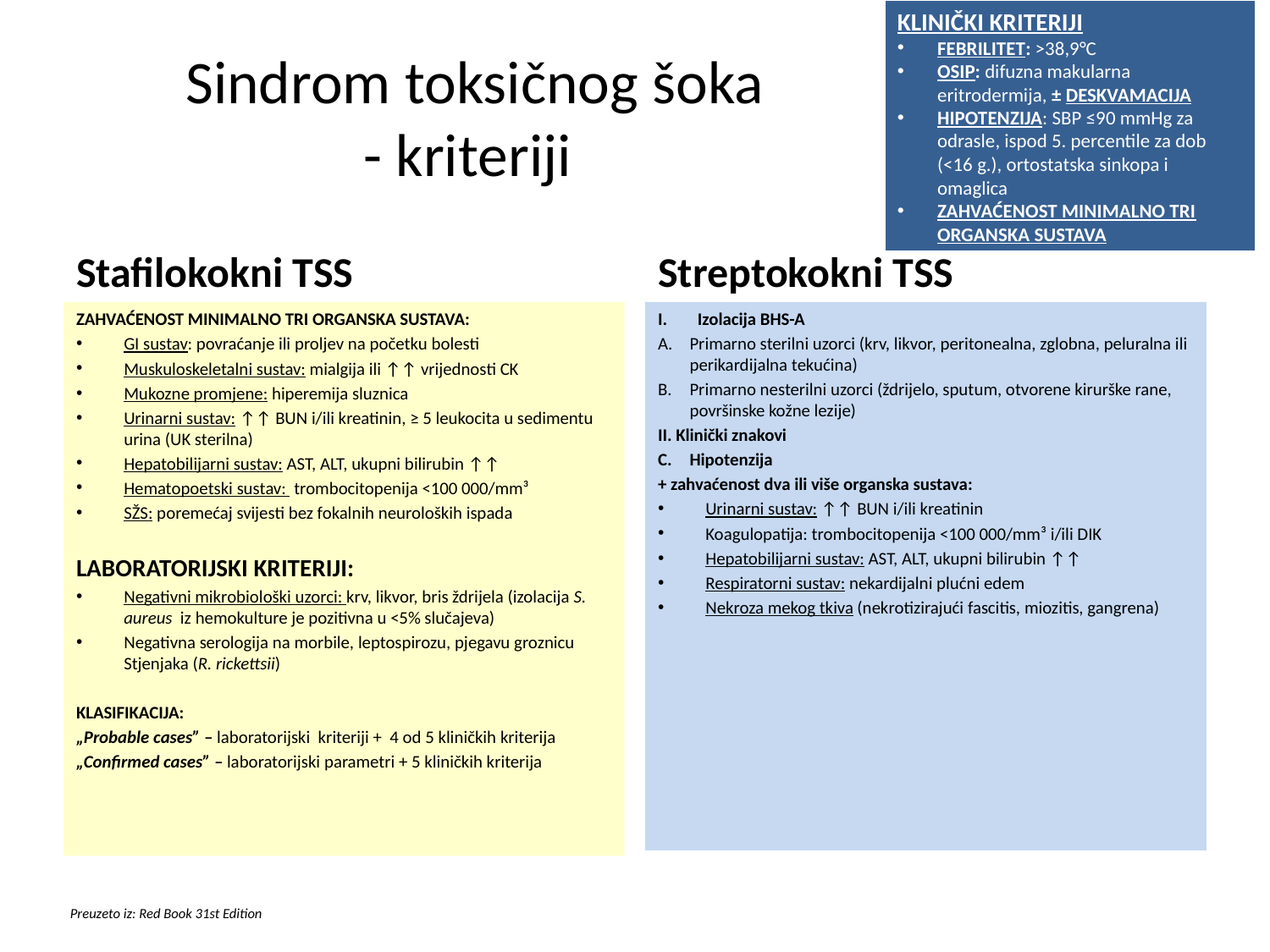

KLINIČKI KRITERIJI
FEBRILITET: >38,9°C
OSIP: difuzna makularna eritrodermija, ± DESKVAMACIJA
HIPOTENZIJA: SBP ≤90 mmHg za odrasle, ispod 5. percentile za dob (<16 g.), ortostatska sinkopa i omaglica
ZAHVAĆENOST MINIMALNO TRI ORGANSKA SUSTAVA
# Sindrom toksičnog šoka - kriteriji
Stafilokokni TSS
Streptokokni TSS
ZAHVAĆENOST MINIMALNO TRI ORGANSKA SUSTAVA:
GI sustav: povraćanje ili proljev na početku bolesti
Muskuloskeletalni sustav: mialgija ili ↑↑ vrijednosti CK
Mukozne promjene: hiperemija sluznica
Urinarni sustav: ↑↑ BUN i/ili kreatinin, ≥ 5 leukocita u sedimentu urina (UK sterilna)
Hepatobilijarni sustav: AST, ALT, ukupni bilirubin ↑↑
Hematopoetski sustav:  trombocitopenija <100 000/mm³
SŽS: poremećaj svijesti bez fokalnih neuroloških ispada

LABORATORIJSKI KRITERIJI:
Negativni mikrobiološki uzorci: krv, likvor, bris ždrijela (izolacija S. aureus  iz hemokulture je pozitivna u <5% slučajeva)
Negativna serologija na morbile, leptospirozu, pjegavu groznicu Stjenjaka (R. rickettsii)

KLASIFIKACIJA:
„Probable cases” – laboratorijski  kriteriji +  4 od 5 kliničkih kriterija
„Confirmed cases” – laboratorijski parametri + 5 kliničkih kriterija
Izolacija BHS-A
Primarno sterilni uzorci (krv, likvor, peritonealna, zglobna, peluralna ili perikardijalna tekućina)
Primarno nesterilni uzorci (ždrijelo, sputum, otvorene kirurške rane, površinske kožne lezije)
II. Klinički znakovi
Hipotenzija
+ zahvaćenost dva ili više organska sustava:
Urinarni sustav: ↑↑ BUN i/ili kreatinin
Koagulopatija: trombocitopenija <100 000/mm³ i/ili DIK
Hepatobilijarni sustav: AST, ALT, ukupni bilirubin ↑↑
Respiratorni sustav: nekardijalni plućni edem
Nekroza mekog tkiva (nekrotizirajući fascitis, miozitis, gangrena)

Preuzeto iz: Red Book 31st Edition